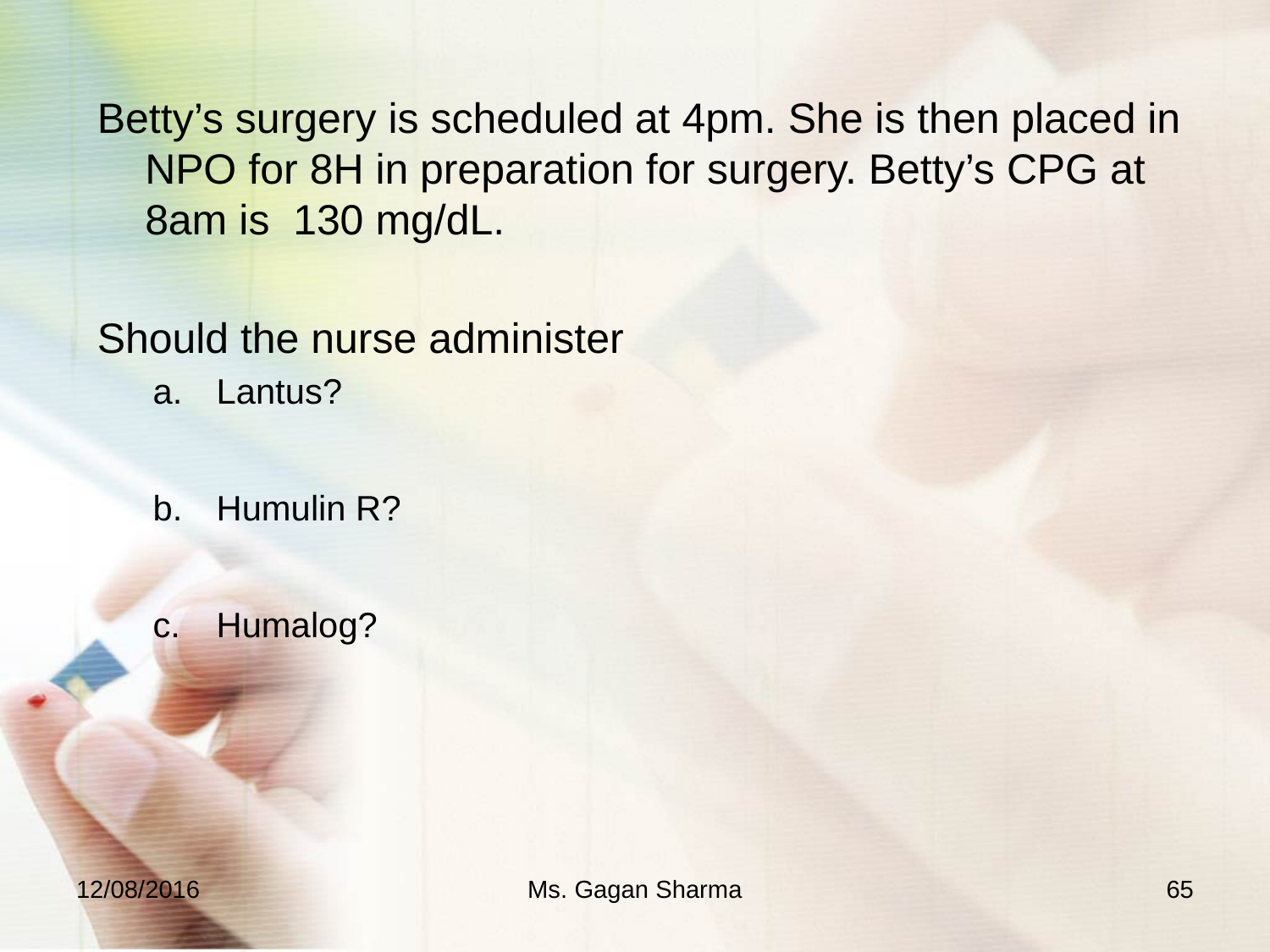

Betty’s surgery is scheduled at 4pm. She is then placed in NPO for 8H in preparation for surgery. Betty’s CPG at 8am is  130 mg/dL.

Should the nurse administer
Lantus?

Humulin R?

Humalog?

12/08/2016
Ms. Gagan Sharma
65